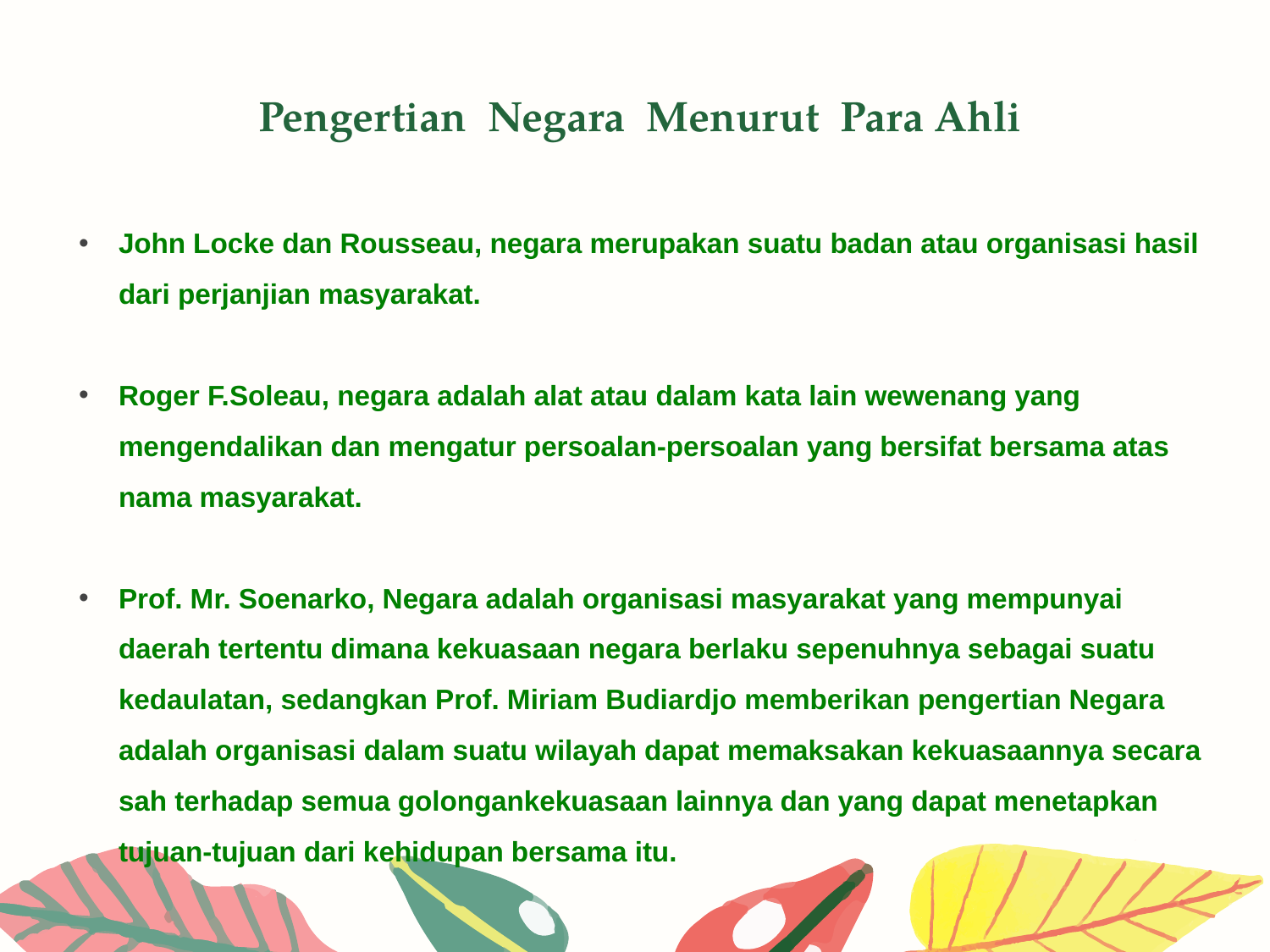

# Pengertian  Negara  Menurut  Para Ahli
John Locke dan Rousseau, negara merupakan suatu badan atau organisasi hasil dari perjanjian masyarakat.

Roger F.Soleau, negara adalah alat atau dalam kata lain wewenang yang mengendalikan dan mengatur persoalan-persoalan yang bersifat bersama atas nama masyarakat.

Prof. Mr. Soenarko, Negara adalah organisasi masyarakat yang mempunyai daerah tertentu dimana kekuasaan negara berlaku sepenuhnya sebagai suatu kedaulatan, sedangkan Prof. Miriam Budiardjo memberikan pengertian Negara adalah organisasi dalam suatu wilayah dapat memaksakan kekuasaannya secara sah terhadap semua golongankekuasaan lainnya dan yang dapat menetapkan tujuan-tujuan dari kehidupan bersama itu.